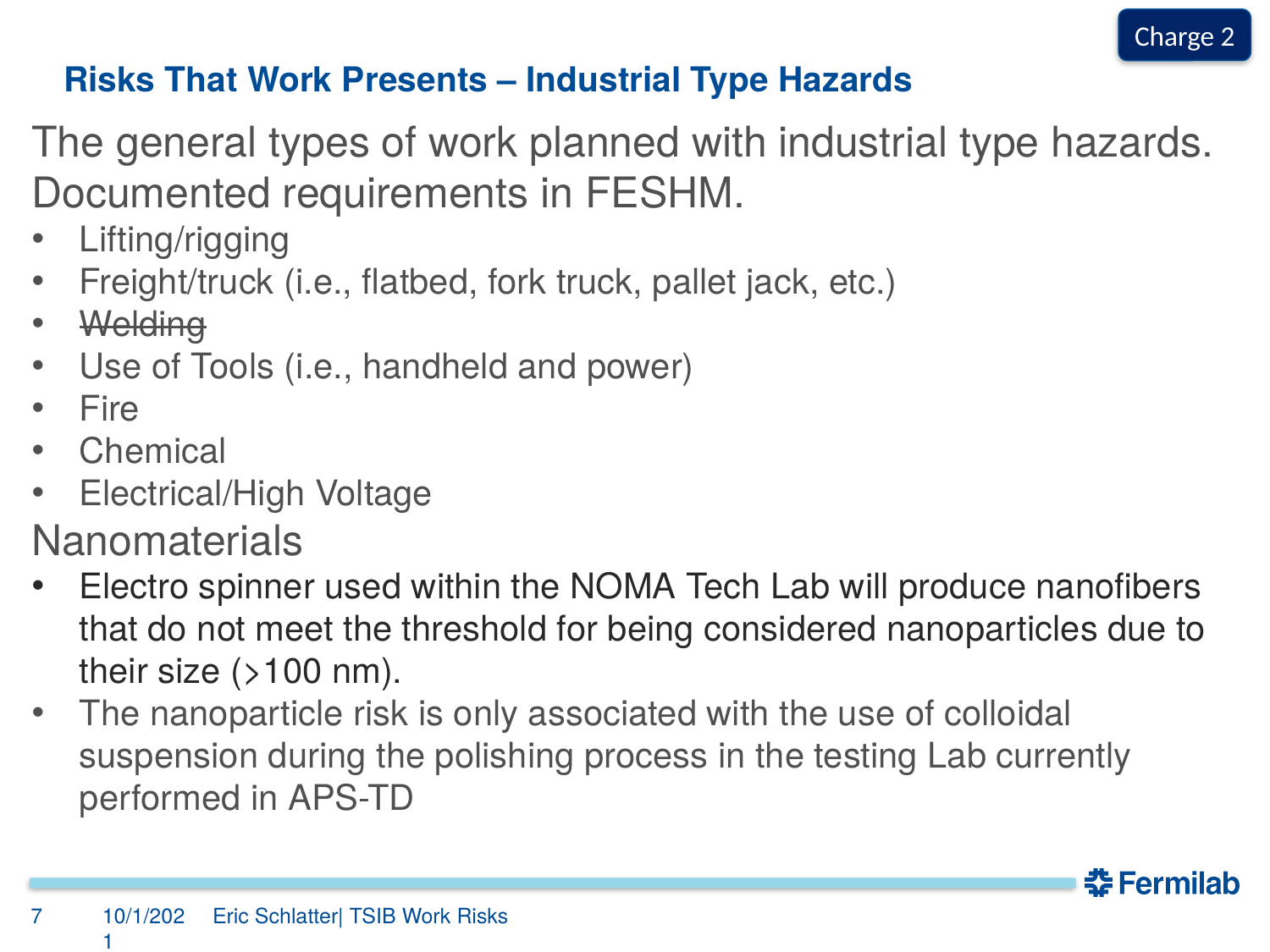

Charge 2
# Risks That Work Presents – Industrial Type Hazards
The general types of work planned with industrial type hazards. Documented requirements in FESHM.
Lifting/rigging
Freight/truck (i.e., flatbed, fork truck, pallet jack, etc.)
Welding
Use of Tools (i.e., handheld and power)
Fire
Chemical
Electrical/High Voltage
Nanomaterials
Electro spinner used within the NOMA Tech Lab will produce nanofibers that do not meet the threshold for being considered nanoparticles due to their size (>100 nm).
The nanoparticle risk is only associated with the use of colloidal suspension during the polishing process in the testing Lab currently performed in APS-TD
7
10/1/2021
Eric Schlatter| TSIB Work Risks